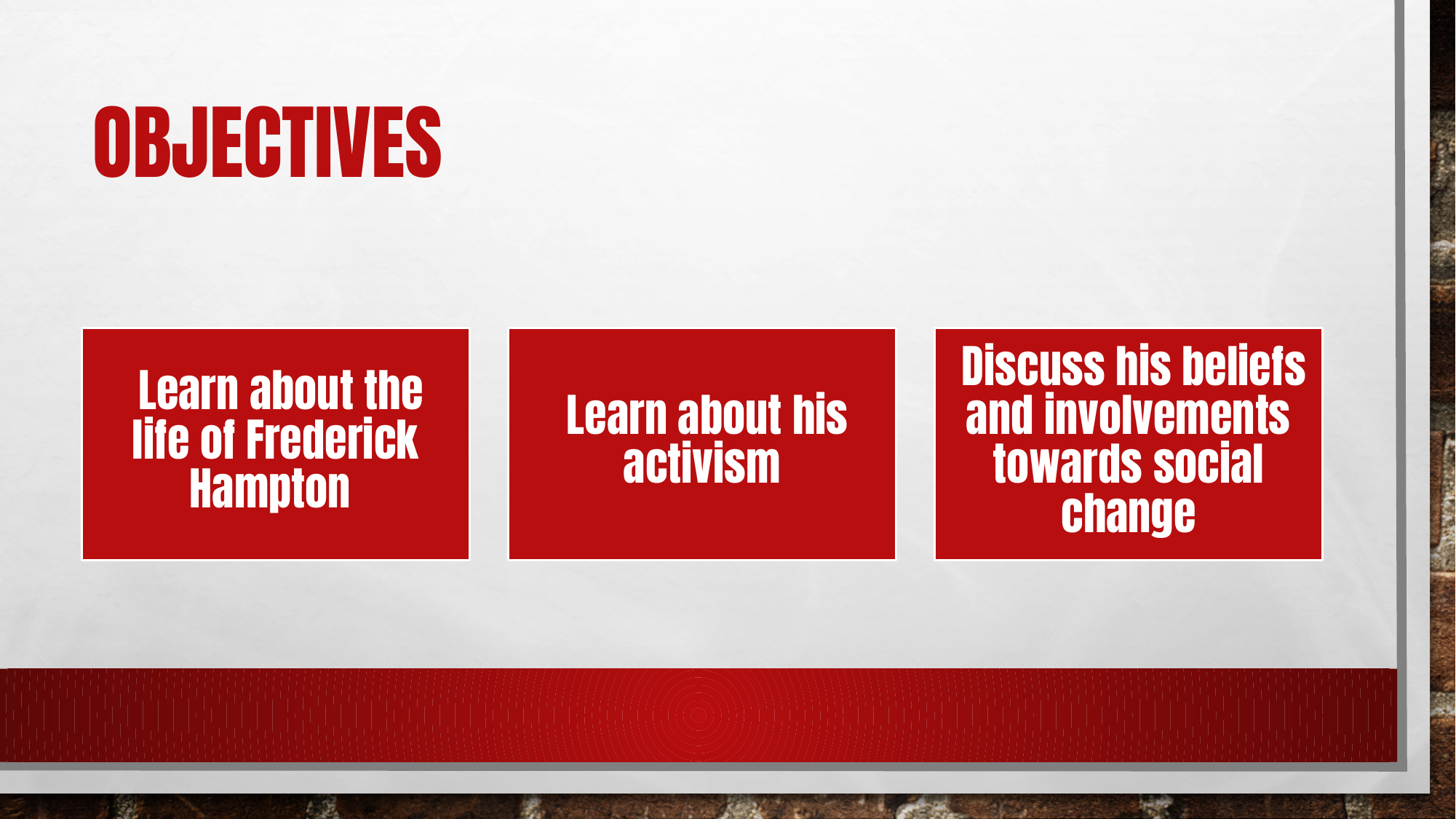

# objectives
 Learn about the life of Frederick Hampton
 Learn about his activism
 Discuss his beliefs and involvements towards social change